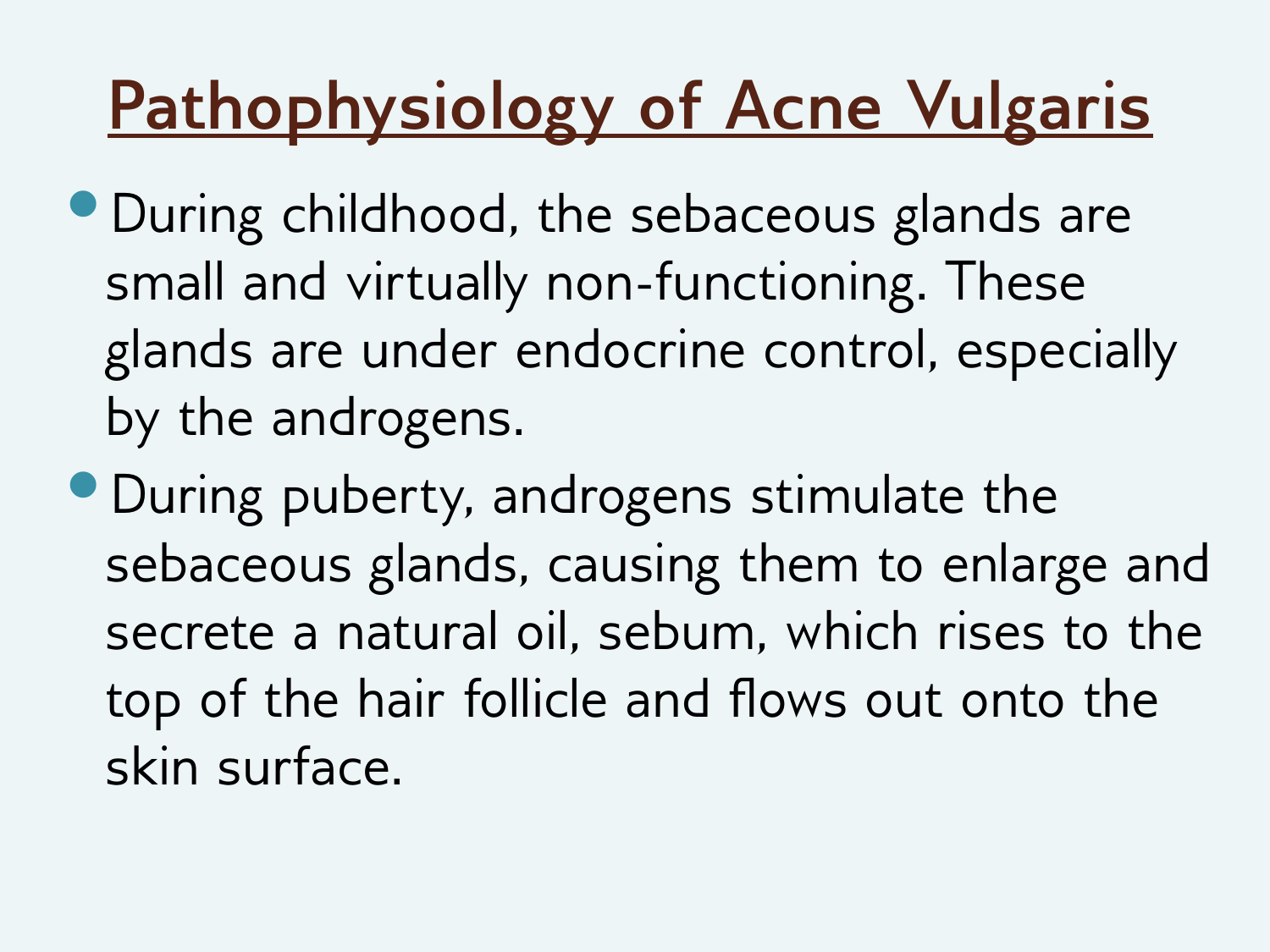

# Pathophysiology of Acne Vulgaris
During childhood, the sebaceous glands are small and virtually non-functioning. These glands are under endocrine control, especially by the androgens.
During puberty, androgens stimulate the sebaceous glands, causing them to enlarge and secrete a natural oil, sebum, which rises to the top of the hair follicle and flows out onto the skin surface.